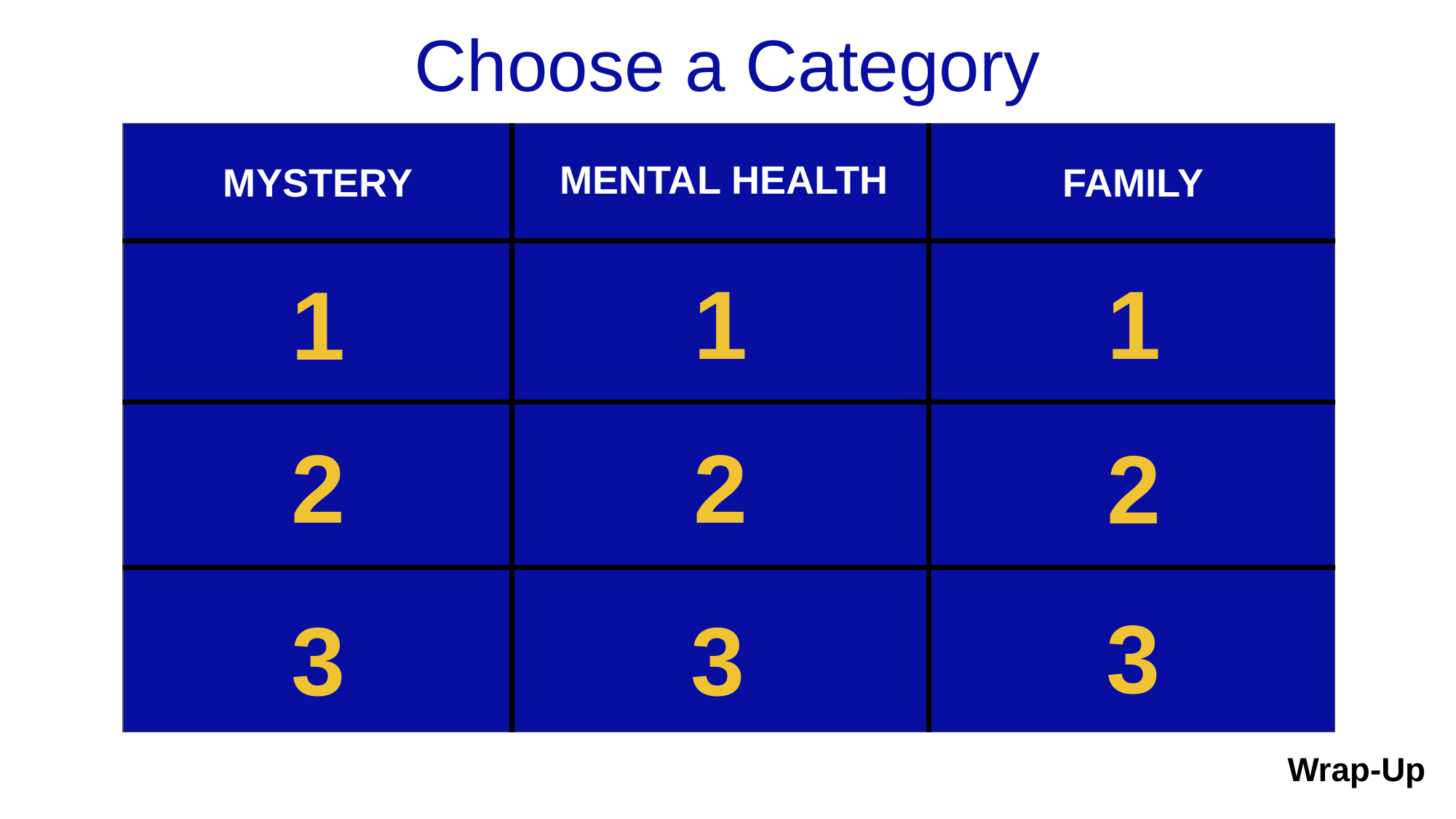

Choose a Category

MENTAL HEALTH
FAMILY
MYSTERY
1
1
1
2
2
2
3
3
3
Wrap-Up